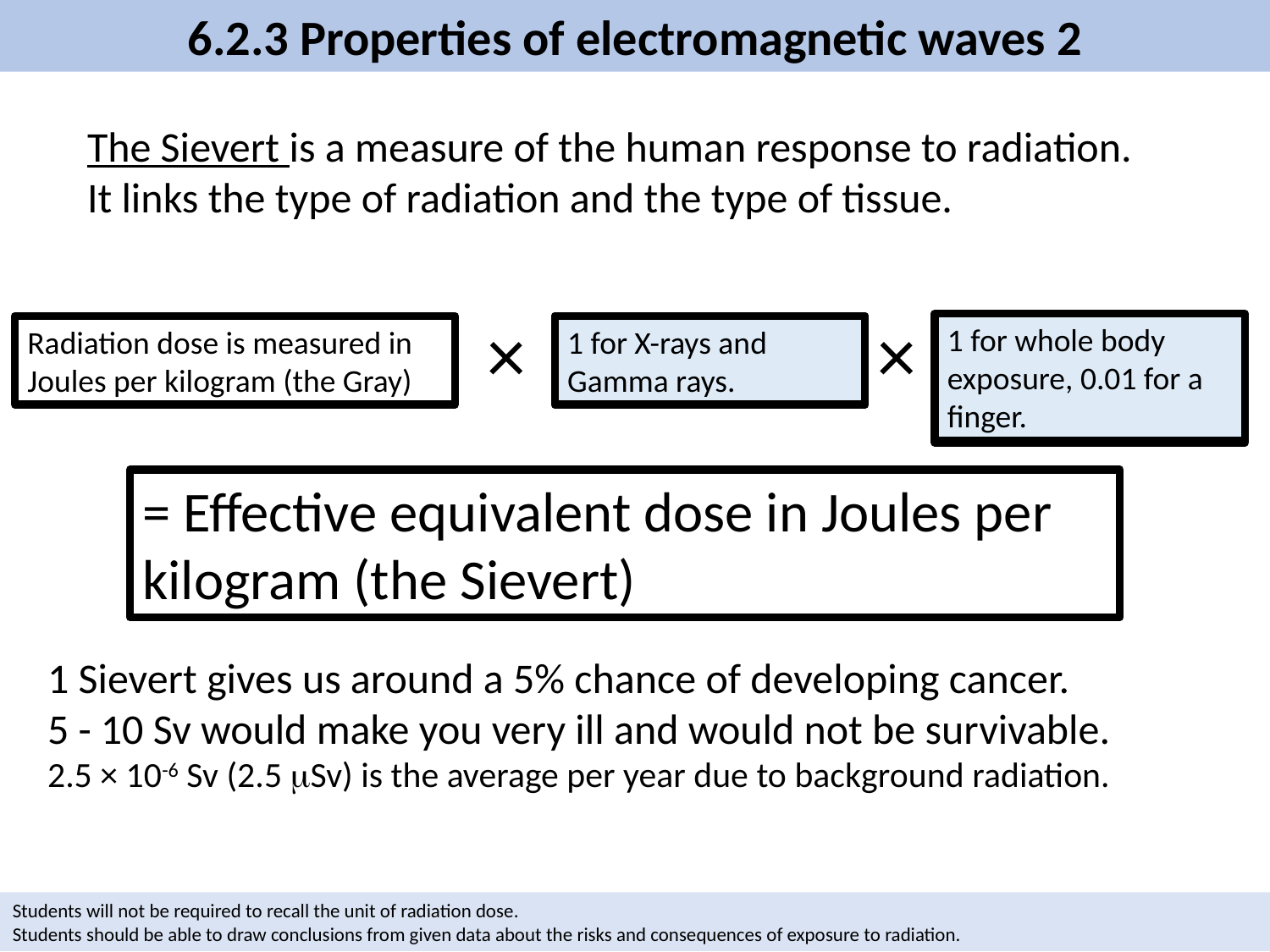

6.2.3 Properties of electromagnetic waves 2
The Sievert is a measure of the human response to radiation.  It links the type of radiation and the type of tissue.
×
×
1 for whole body exposure, 0.01 for a finger.
Weighting factor for the type of human tissue
Radiation dose is measured in Joules per kilogram (the Gray)
Weighting factor for the type of radiation
1 for X-rays and
Gamma rays.
= Effective equivalent dose in Joules per kilogram (the Sievert)
1 Sievert gives us around a 5% chance of developing cancer.
5 - 10 Sv would make you very ill and would not be survivable.
2.5 × 10-6 Sv (2.5 μSv) is the average per year due to background radiation.
Students will not be required to recall the unit of radiation dose.
Students should be able to draw conclusions from given data about the risks and consequences of exposure to radiation.